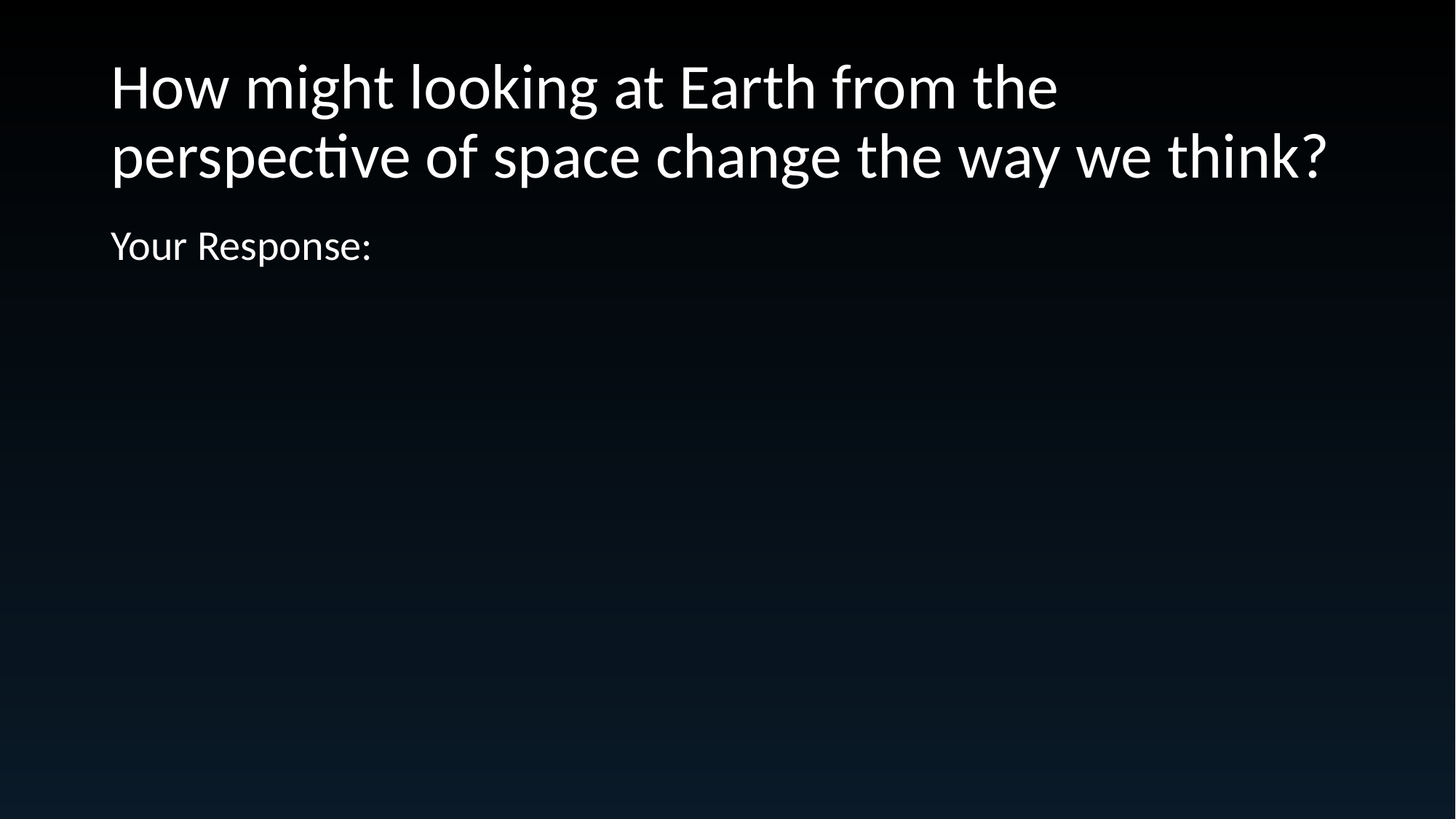

# How might looking at Earth from the perspective of space change the way we think?
Your Response: